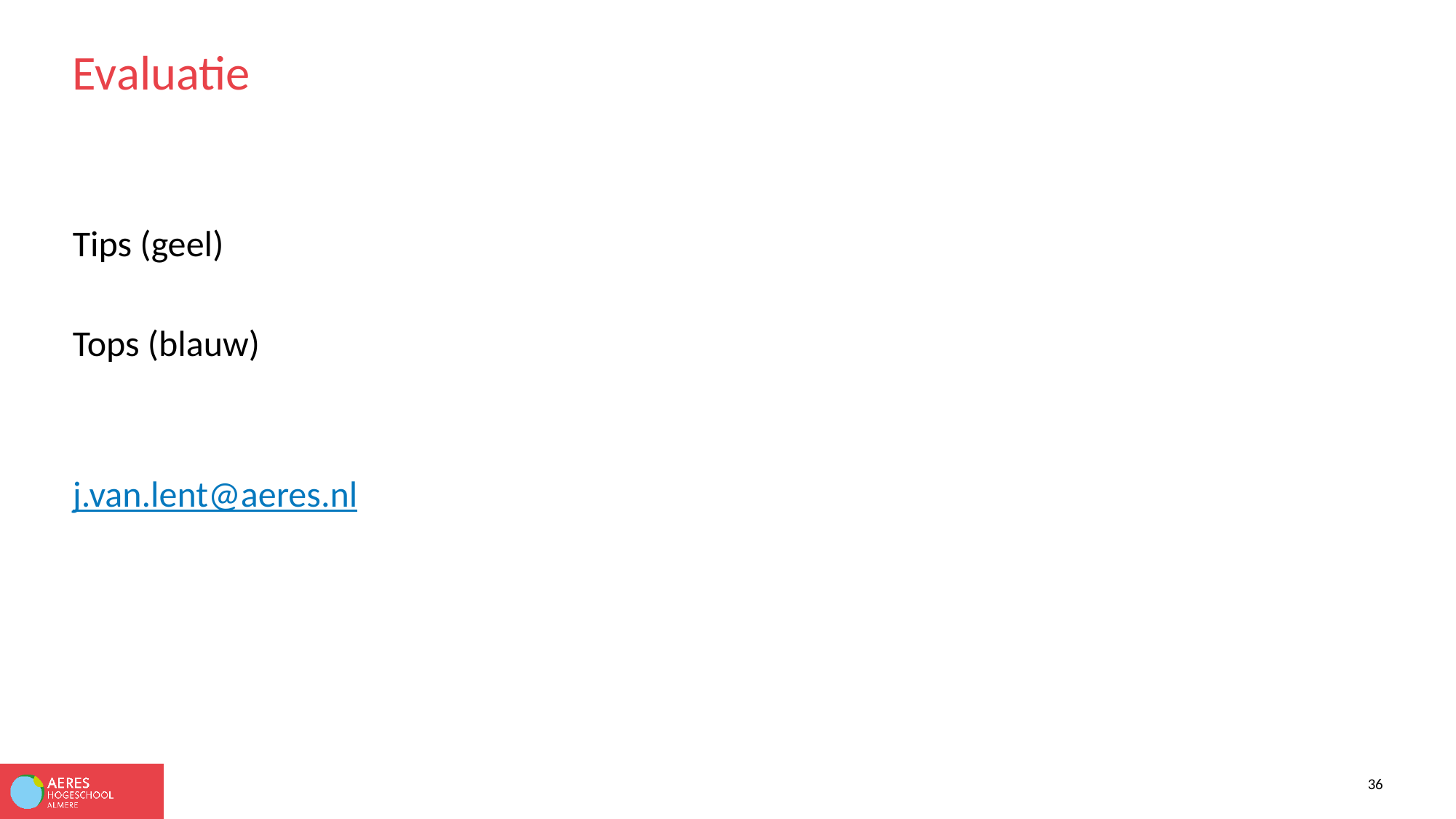

# Evaluatie

Tips (geel)

Tops (blauw)

j.van.lent@aeres.nl

36